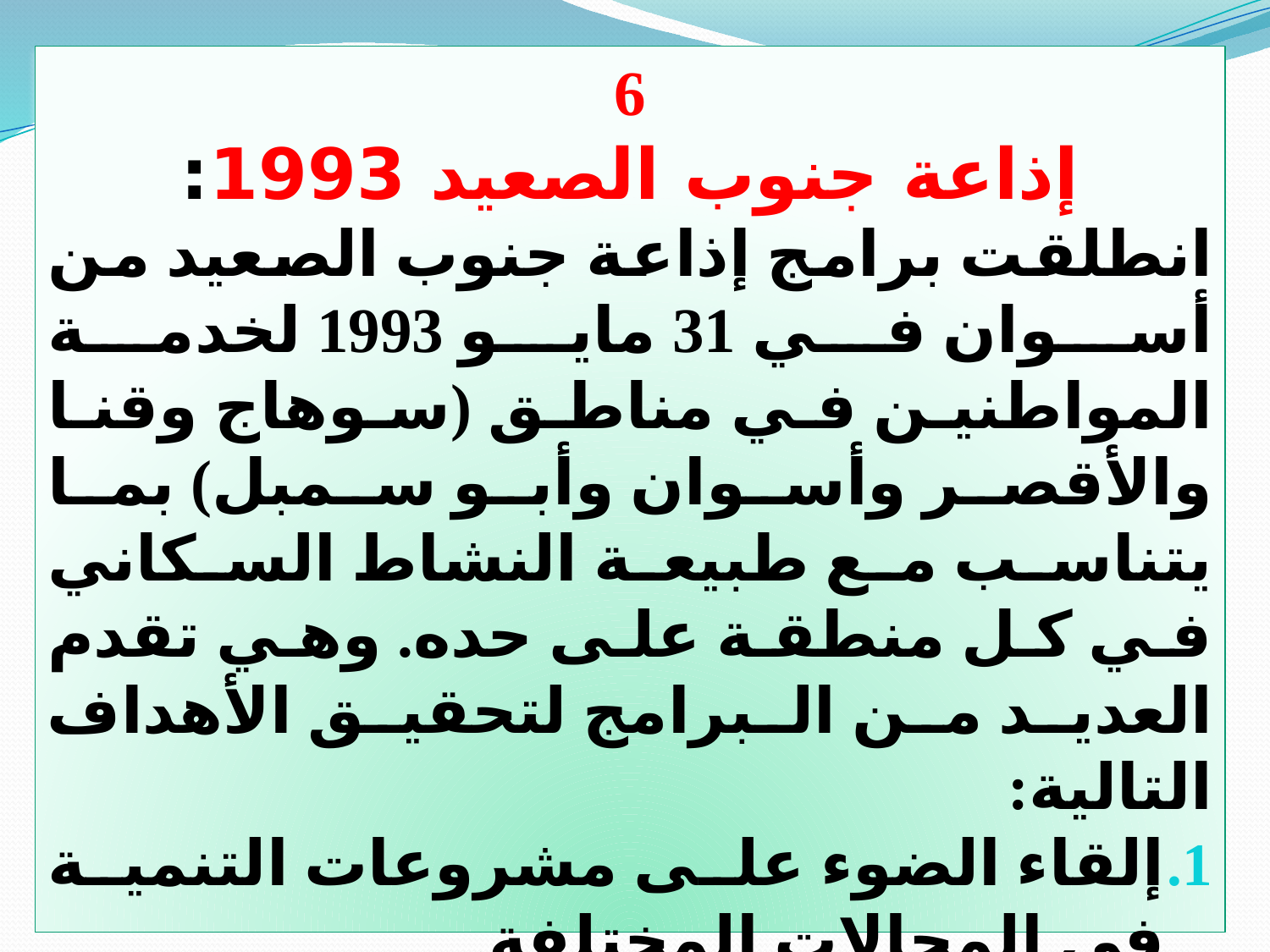

6
إذاعة جنوب الصعيد 1993:
انطلقت برامج إذاعة جنوب الصعيد من أسوان في 31 مايو 1993 لخدمة المواطنين في مناطق (سوهاج وقنا والأقصر وأسوان وأبو سمبل) بما يتناسب مع طبيعة النشاط السكاني في كل منطقة على حده. وهي تقدم العديد من البرامج لتحقيق الأهداف التالية:
إلقاء الضوء على مشروعات التنمية في المجالات المختلفة.
خدمة الجمهور المحلي وعرض مشكلاته على المسئولين ومحاولة إيجاد حلول لها.